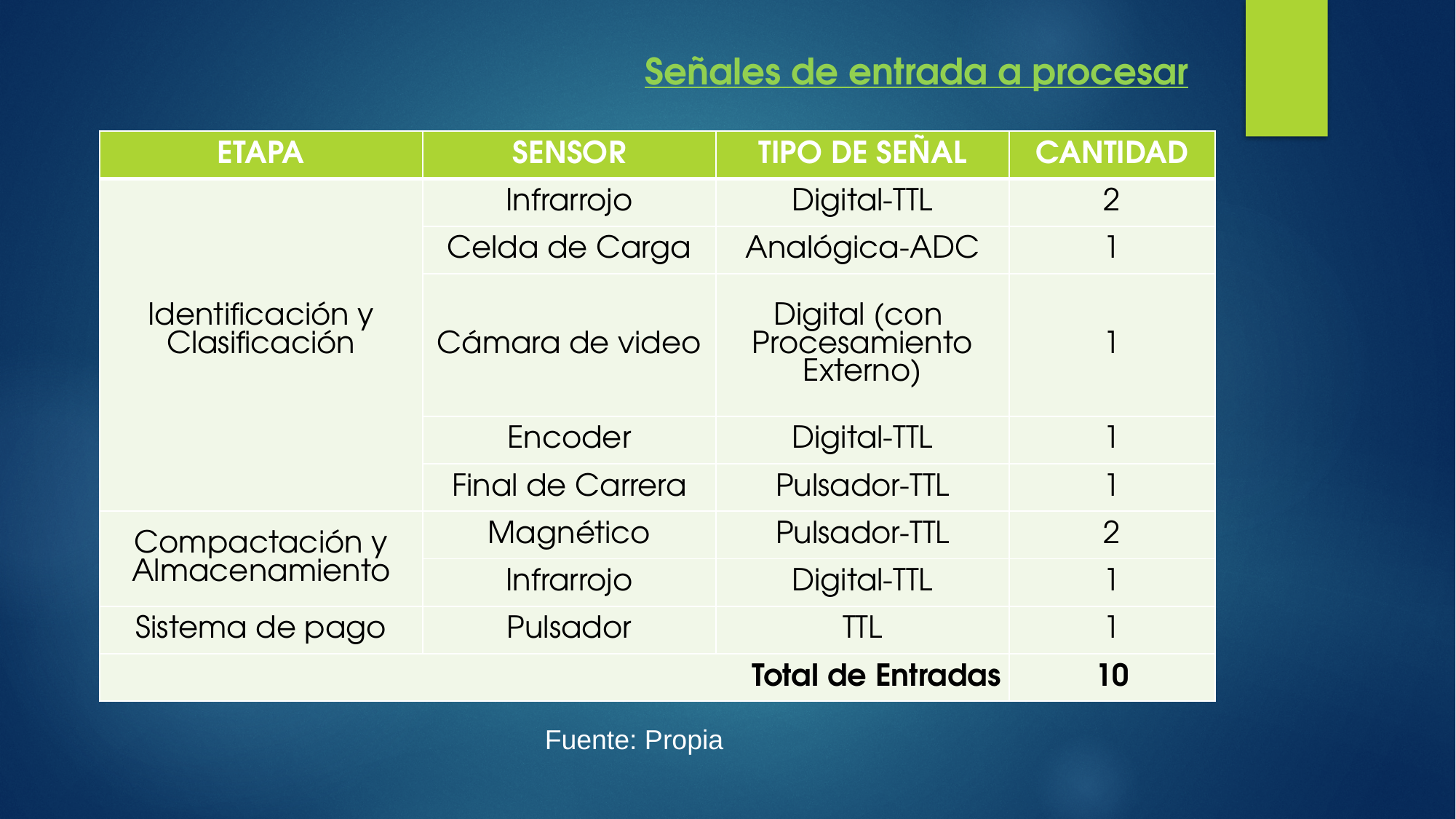

Señales de entrada a procesar
| ETAPA | SENSOR | TIPO DE SEÑAL | CANTIDAD |
| --- | --- | --- | --- |
| Identificación y Clasificación | Infrarrojo | Digital-TTL | 2 |
|  | Celda de Carga | Analógica-ADC | 1 |
|  | Cámara de video | Digital (con Procesamiento Externo) | 1 |
|  | Encoder | Digital-TTL | 1 |
|  | Final de Carrera | Pulsador-TTL | 1 |
| Compactación y Almacenamiento | Magnético | Pulsador-TTL | 2 |
|  | Infrarrojo | Digital-TTL | 1 |
| Sistema de pago | Pulsador | TTL | 1 |
| Total de Entradas |  |  | 10 |

Fuente: Propia